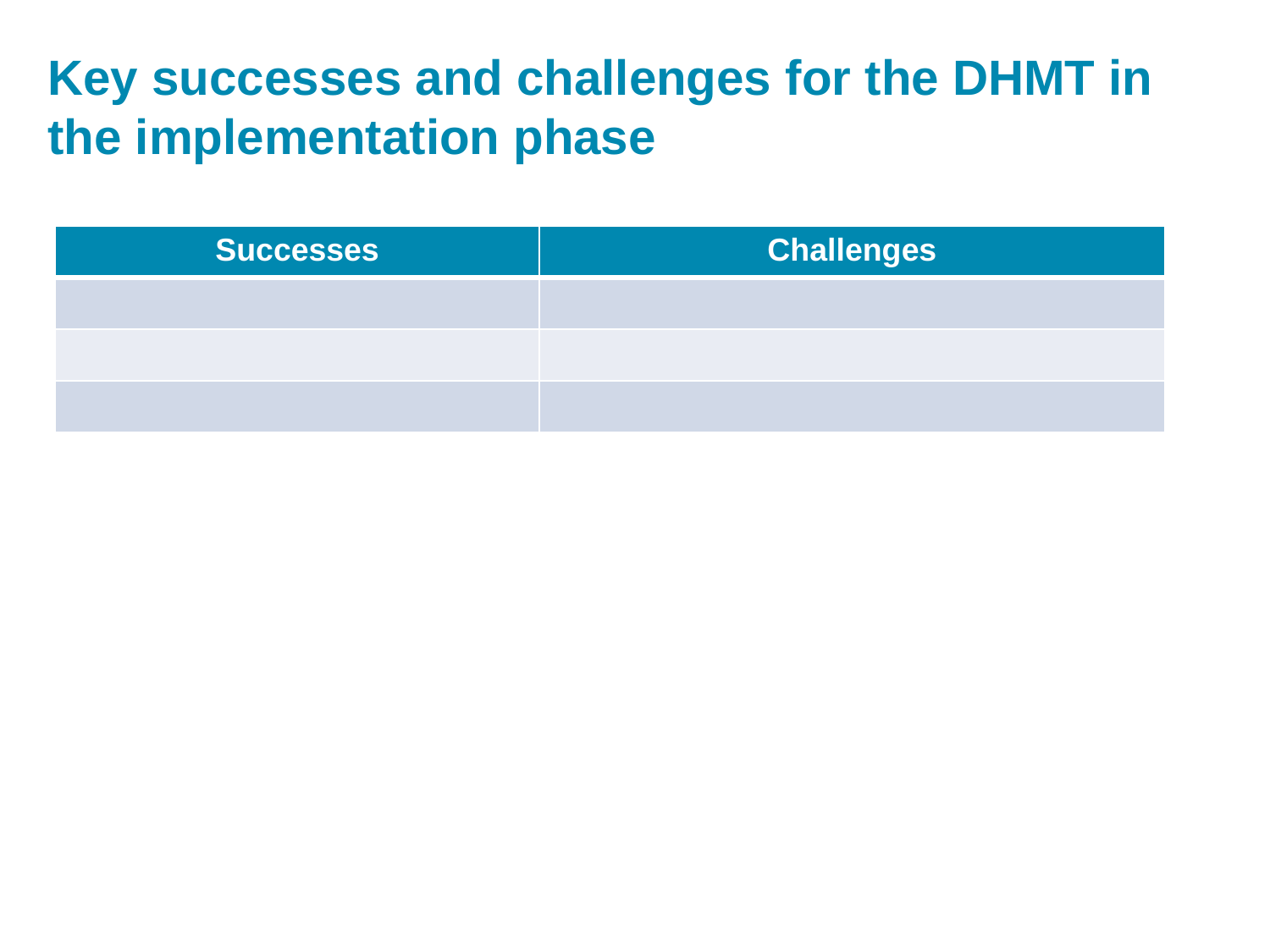

# Key successes and challenges for the DHMT in the implementation phase
| Successes | Challenges |
| --- | --- |
|  |  |
|  |  |
|  |  |